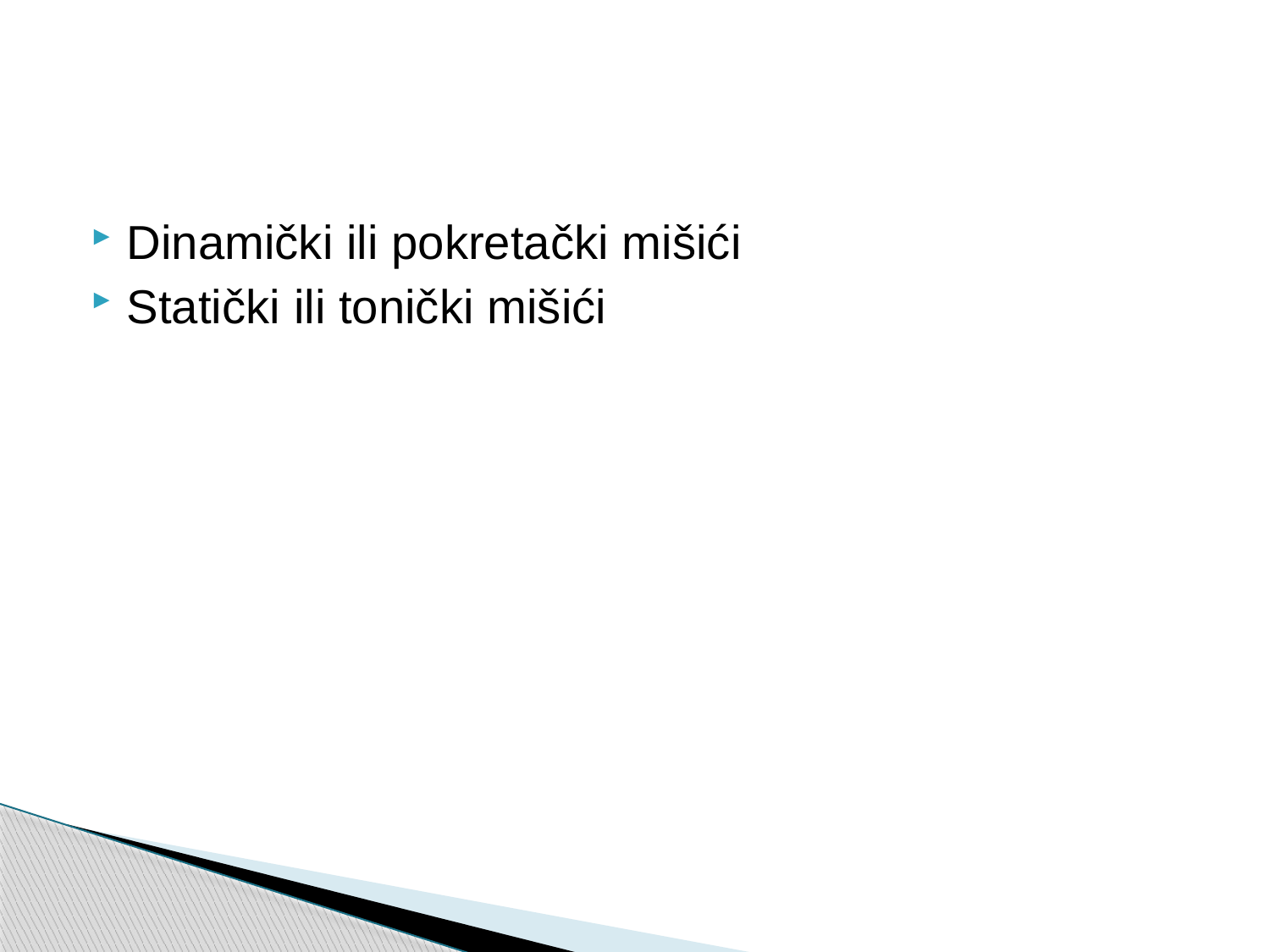

#
Dinamički ili pokretački mišići
Statički ili tonički mišići